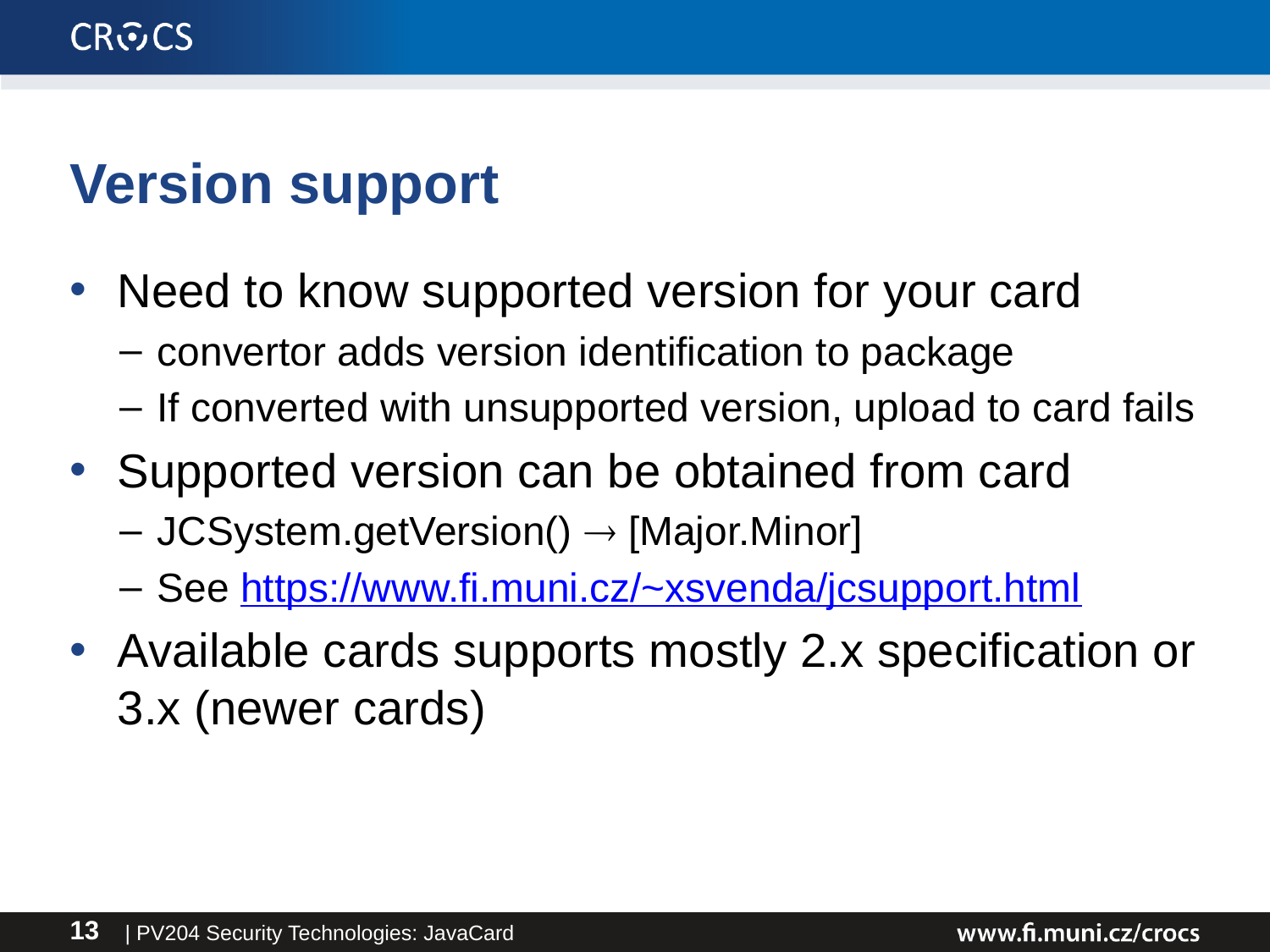

# Version support
Need to know supported version for your card
convertor adds version identification to package
If converted with unsupported version, upload to card fails
Supported version can be obtained from card
JCSystem.getVersion() → [Major.Minor]
See https://www.fi.muni.cz/~xsvenda/jcsupport.html
Available cards supports mostly 2.x specification or 3.x (newer cards)

| PV204 Security Technologies: JavaCard
13